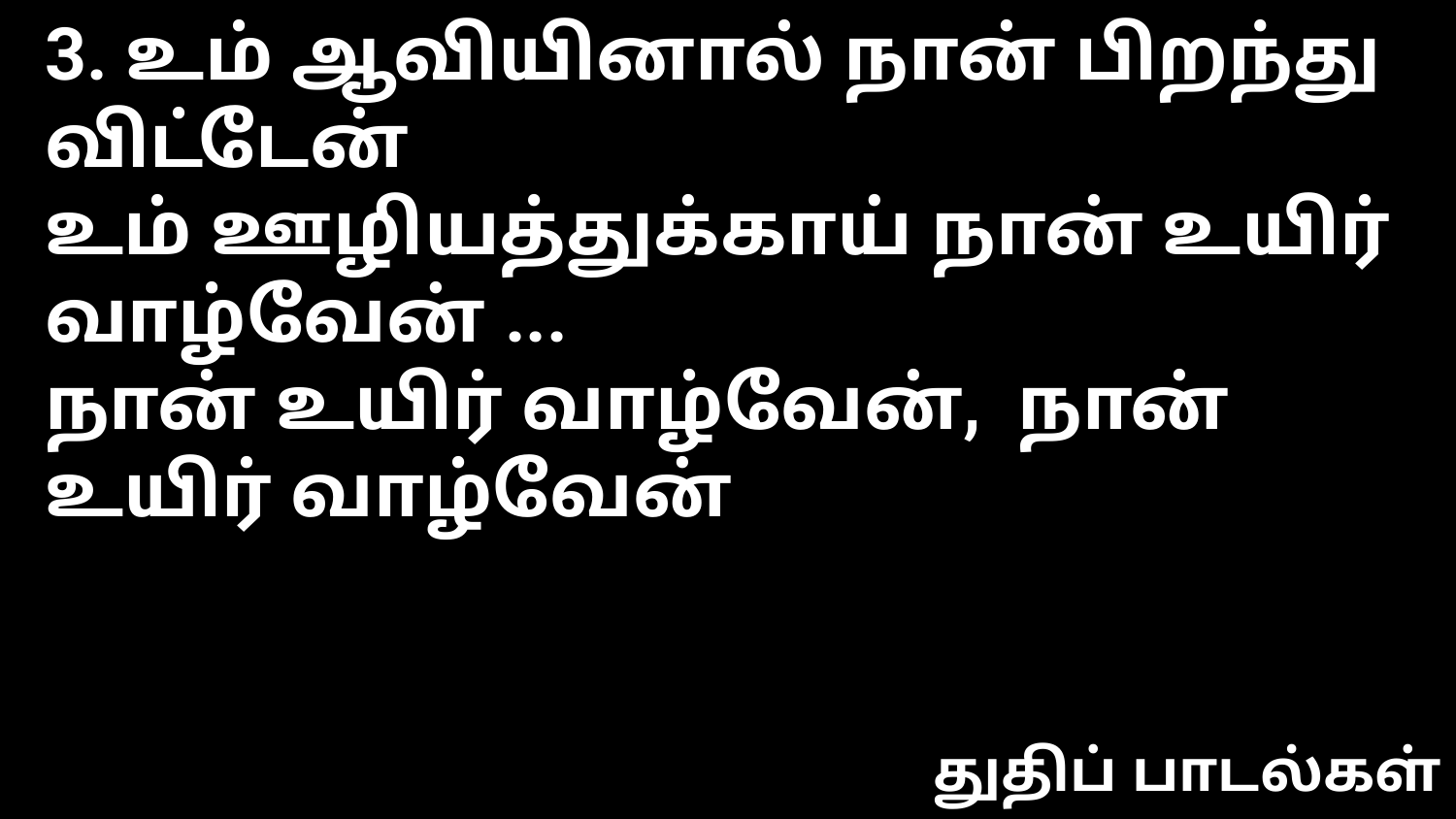

3. உம் ஆவியினால் நான் பிறந்து விட்டேன்
உம் ஊழியத்துக்காய் நான் உயிர் வாழ்வேன் ...
நான் உயிர் வாழ்வேன்,  நான் உயிர் வாழ்வேன்

துதிப் பாடல்கள்